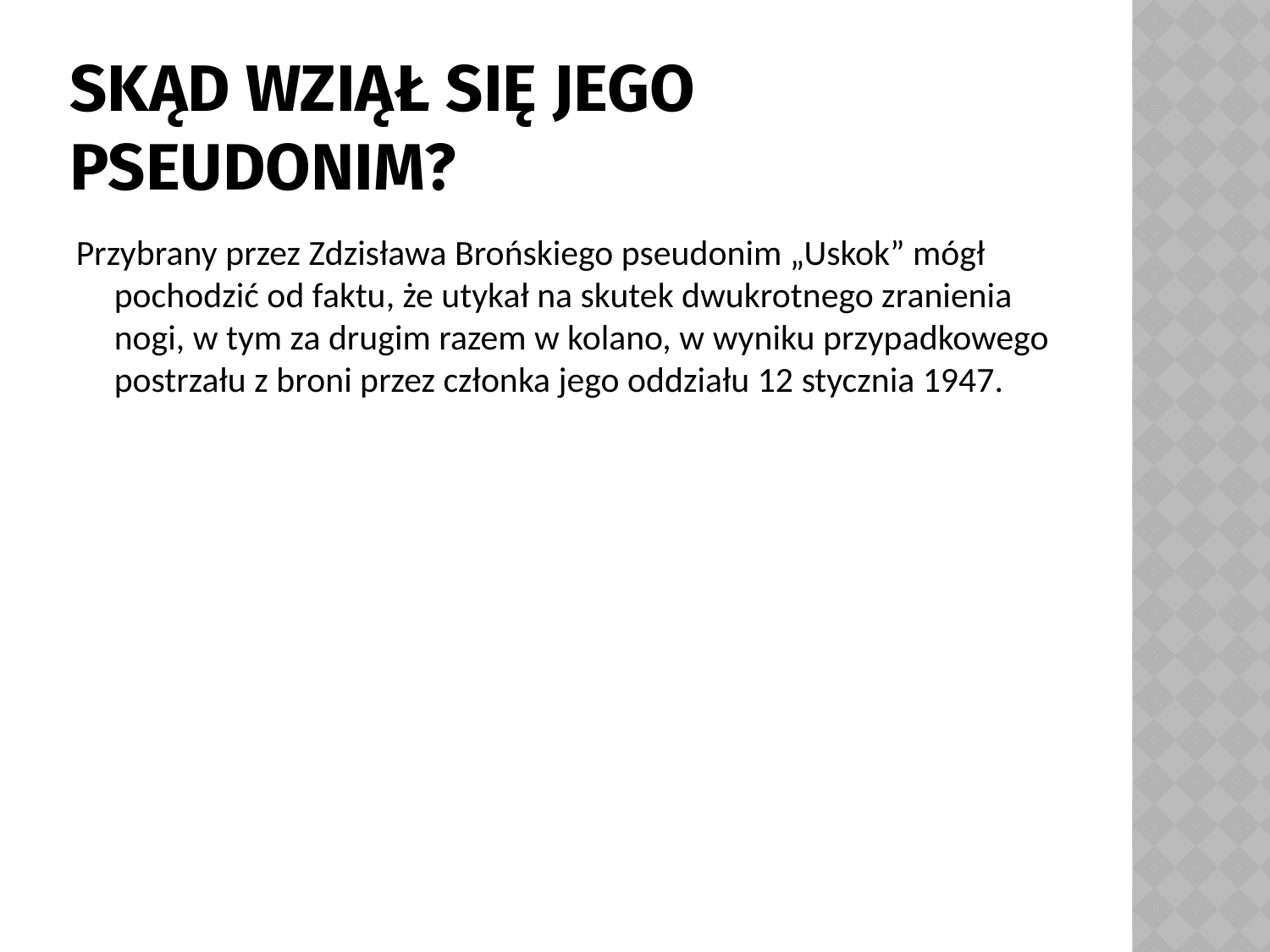

# Skąd wziął się jego pseudonim?
Przybrany przez Zdzisława Brońskiego pseudonim „Uskok” mógł pochodzić od faktu, że utykał na skutek dwukrotnego zranienia nogi, w tym za drugim razem w kolano, w wyniku przypadkowego postrzału z broni przez członka jego oddziału 12 stycznia 1947.